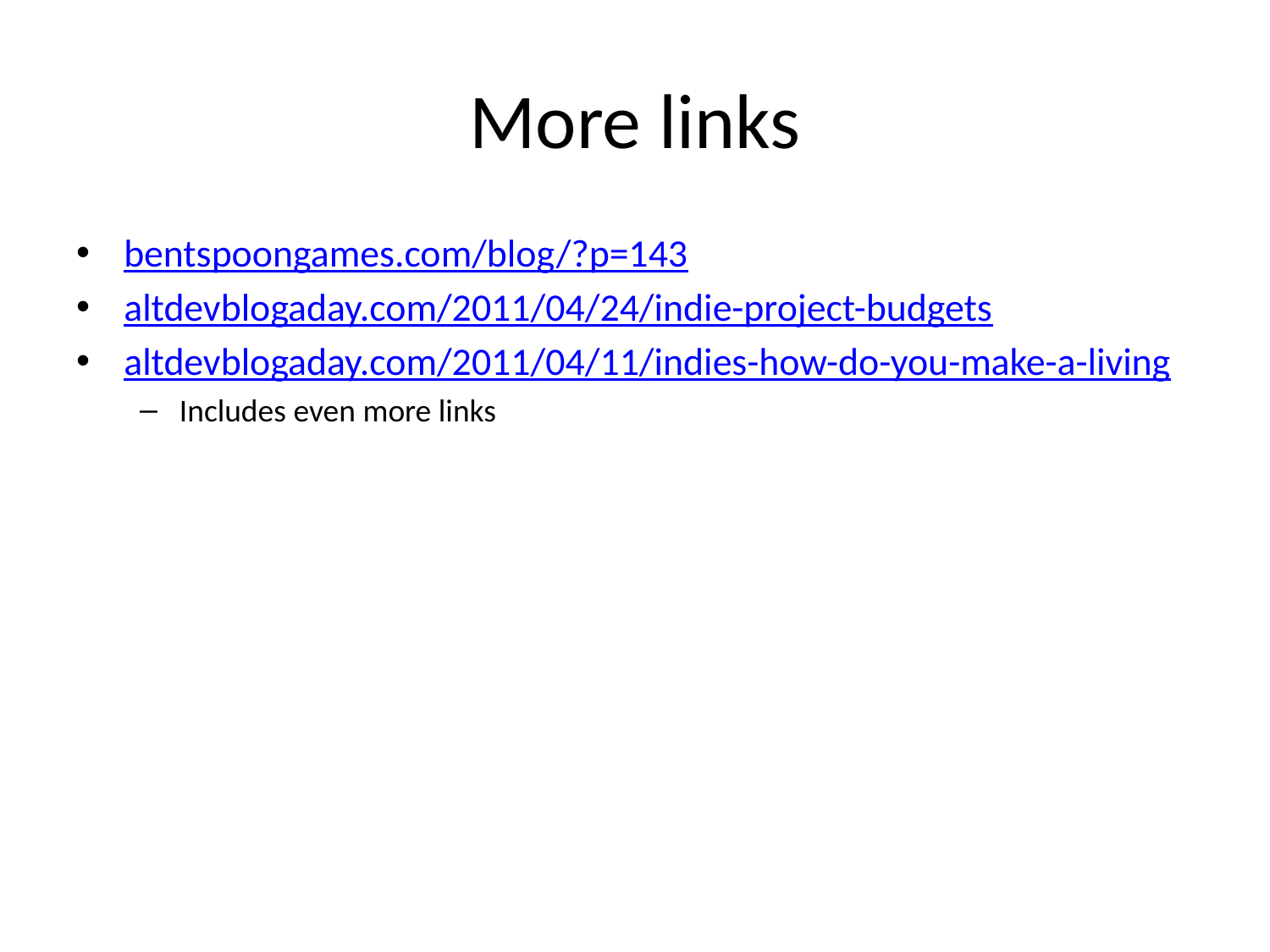

# More links
bentspoongames.com/blog/?p=143
altdevblogaday.com/2011/04/24/indie-project-budgets
altdevblogaday.com/2011/04/11/indies-how-do-you-make-a-living
Includes even more links